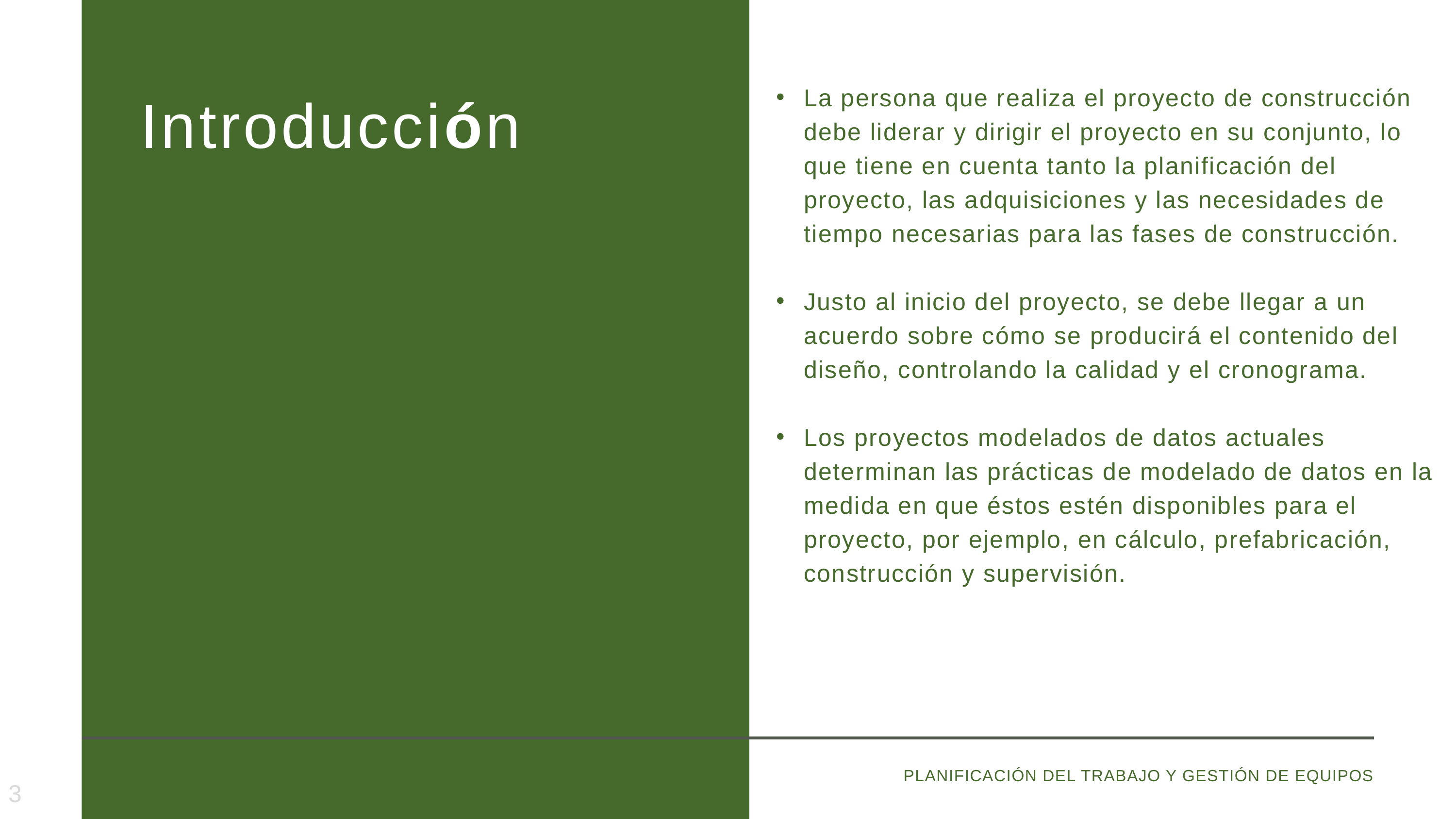

Introducción

La persona que realiza el proyecto de construcción debe liderar y dirigir el proyecto en su conjunto, lo que tiene en cuenta tanto la planificación del proyecto, las adquisiciones y las necesidades de tiempo necesarias para las fases de construcción.

Justo al inicio del proyecto, se debe llegar a un acuerdo sobre cómo se producirá el contenido del diseño, controlando la calidad y el cronograma.

Los proyectos modelados de datos actuales determinan las prácticas de modelado de datos en la medida en que éstos estén disponibles para el proyecto, por ejemplo, en cálculo, prefabricación, construcción y supervisión.

3